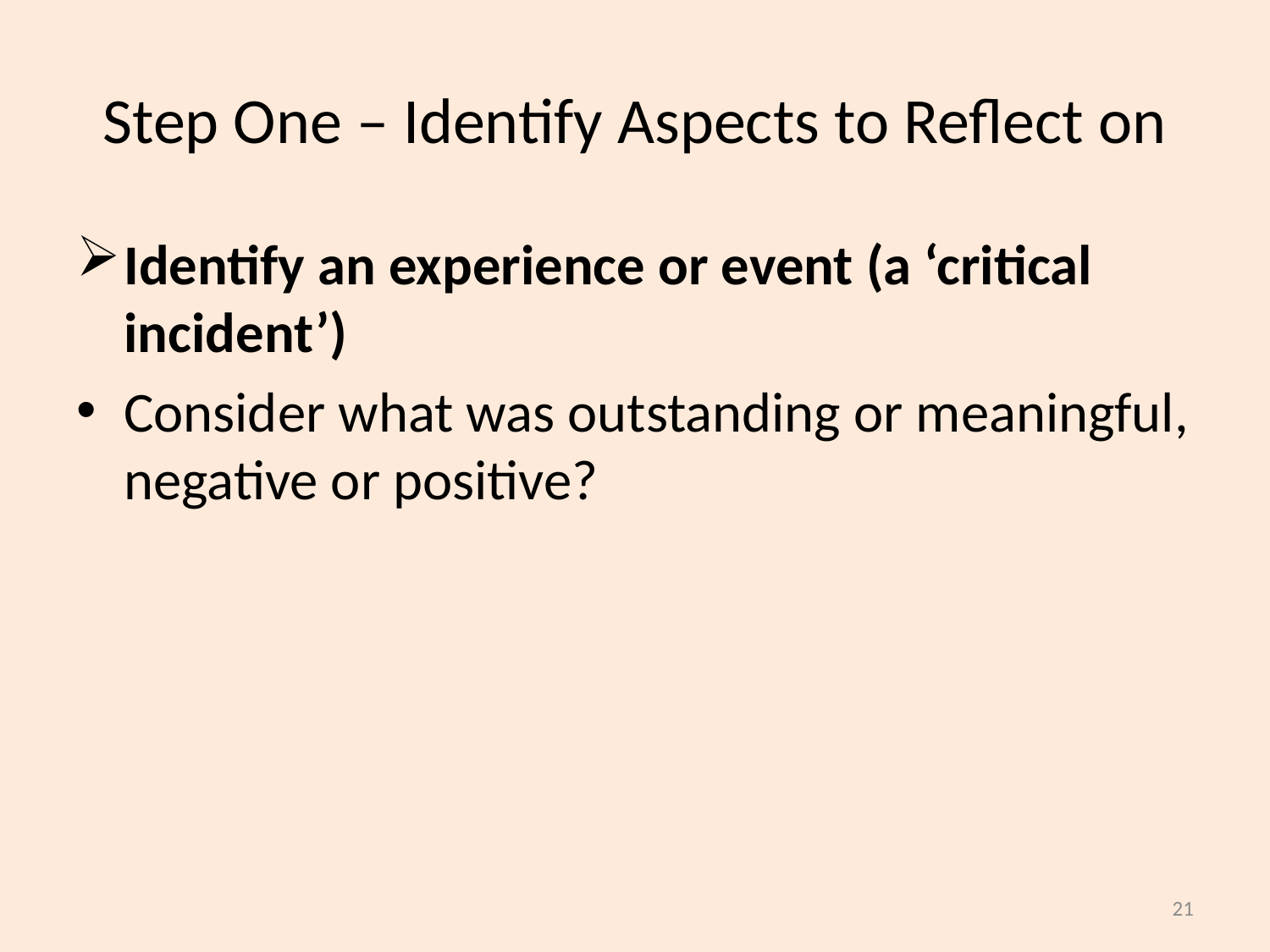

# Step One – Identify Aspects to Reflect on
Identify an experience or event (a ‘critical incident’)
Consider what was outstanding or meaningful, negative or positive?

21